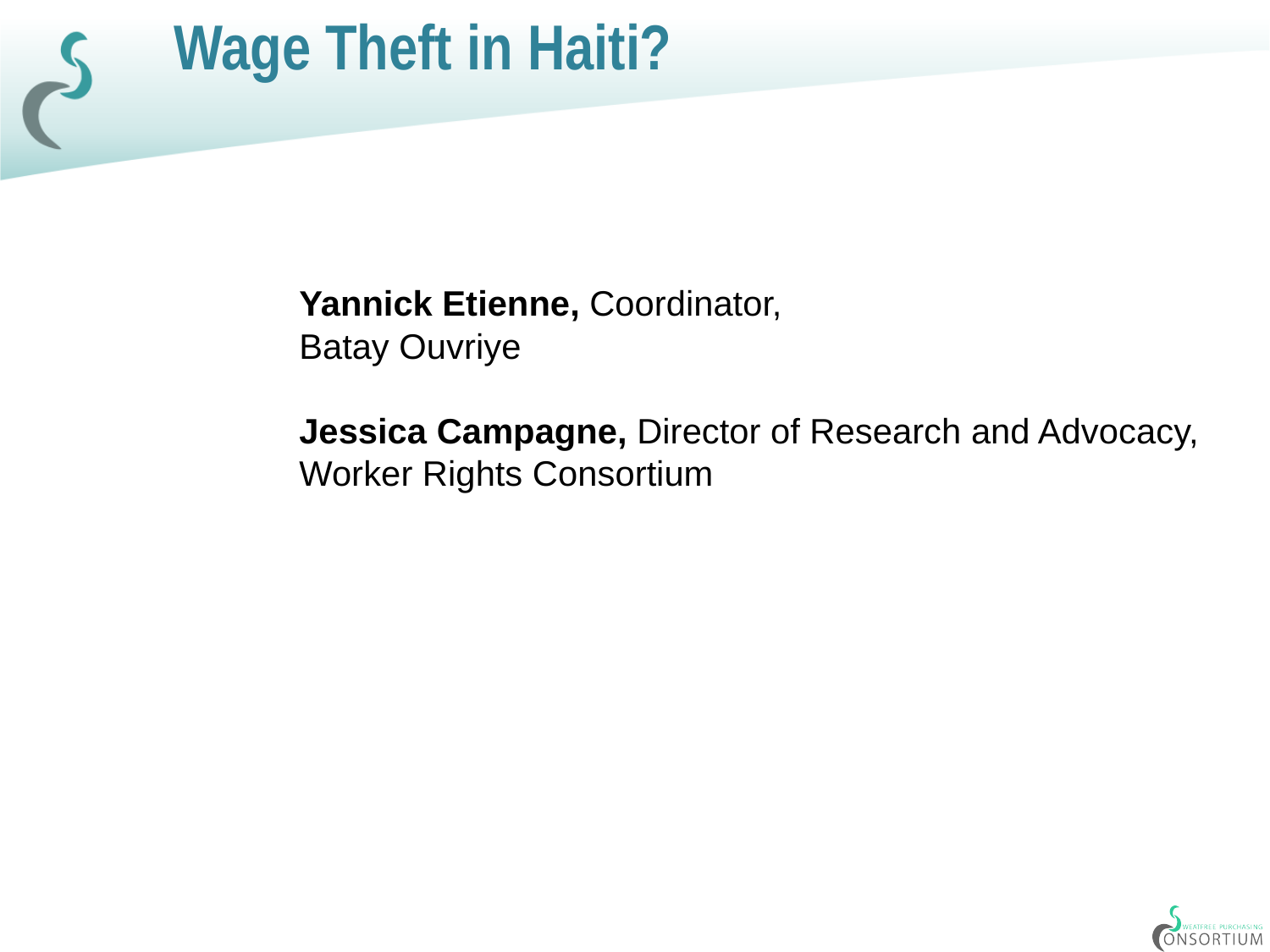

Wage Theft in Haiti?
Yannick Etienne, Coordinator,
Batay Ouvriye

Jessica Campagne, Director of Research and Advocacy,
Worker Rights Consortium